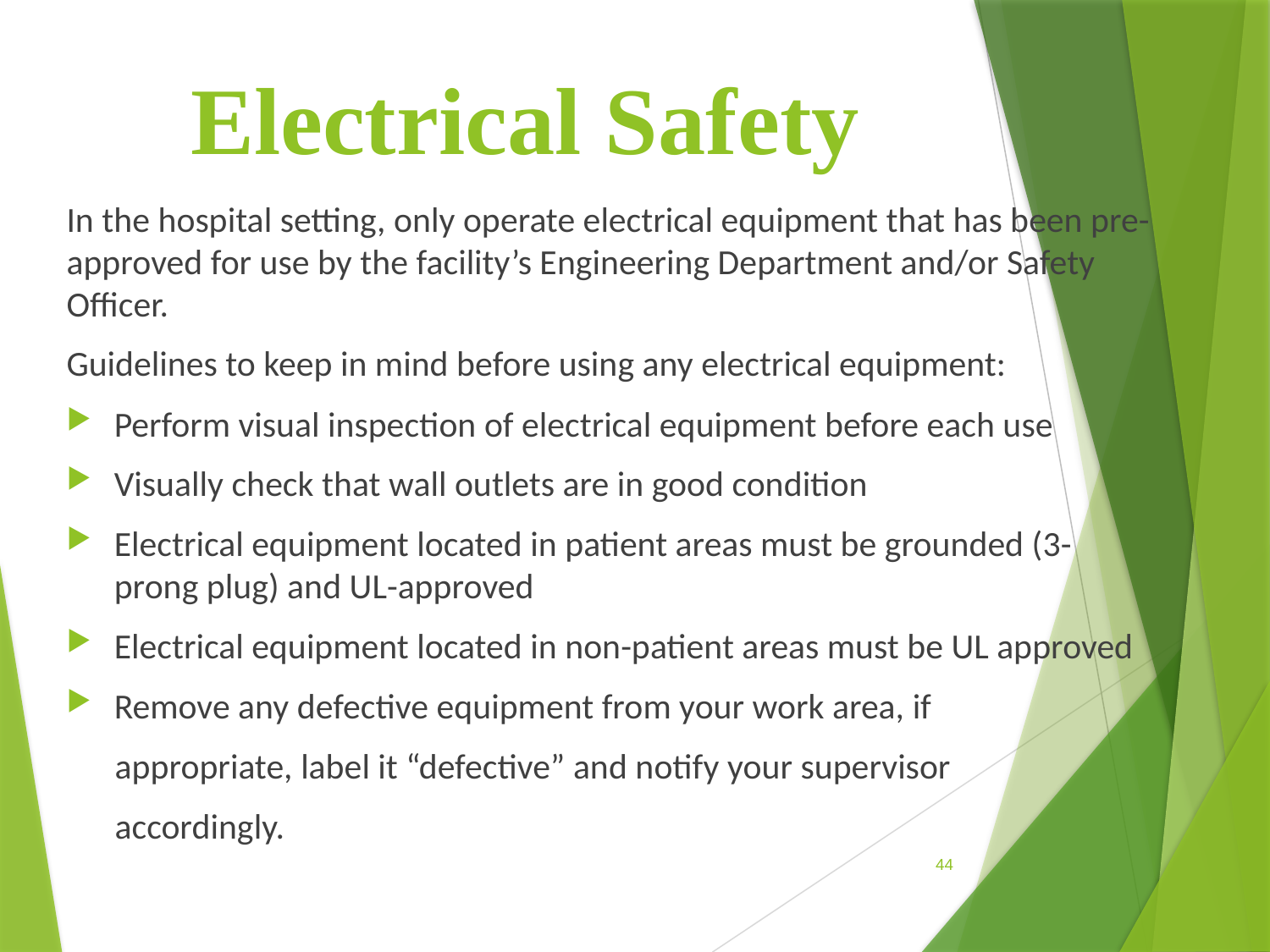

# Electrical Safety
In the hospital setting, only operate electrical equipment that has been pre-approved for use by the facility’s Engineering Department and/or Safety Officer.
Guidelines to keep in mind before using any electrical equipment:
Perform visual inspection of electrical equipment before each use
Visually check that wall outlets are in good condition
Electrical equipment located in patient areas must be grounded (3- prong plug) and UL-approved
Electrical equipment located in non-patient areas must be UL approved
Remove any defective equipment from your work area, if
      appropriate, label it “defective” and notify your supervisor
      accordingly.
44